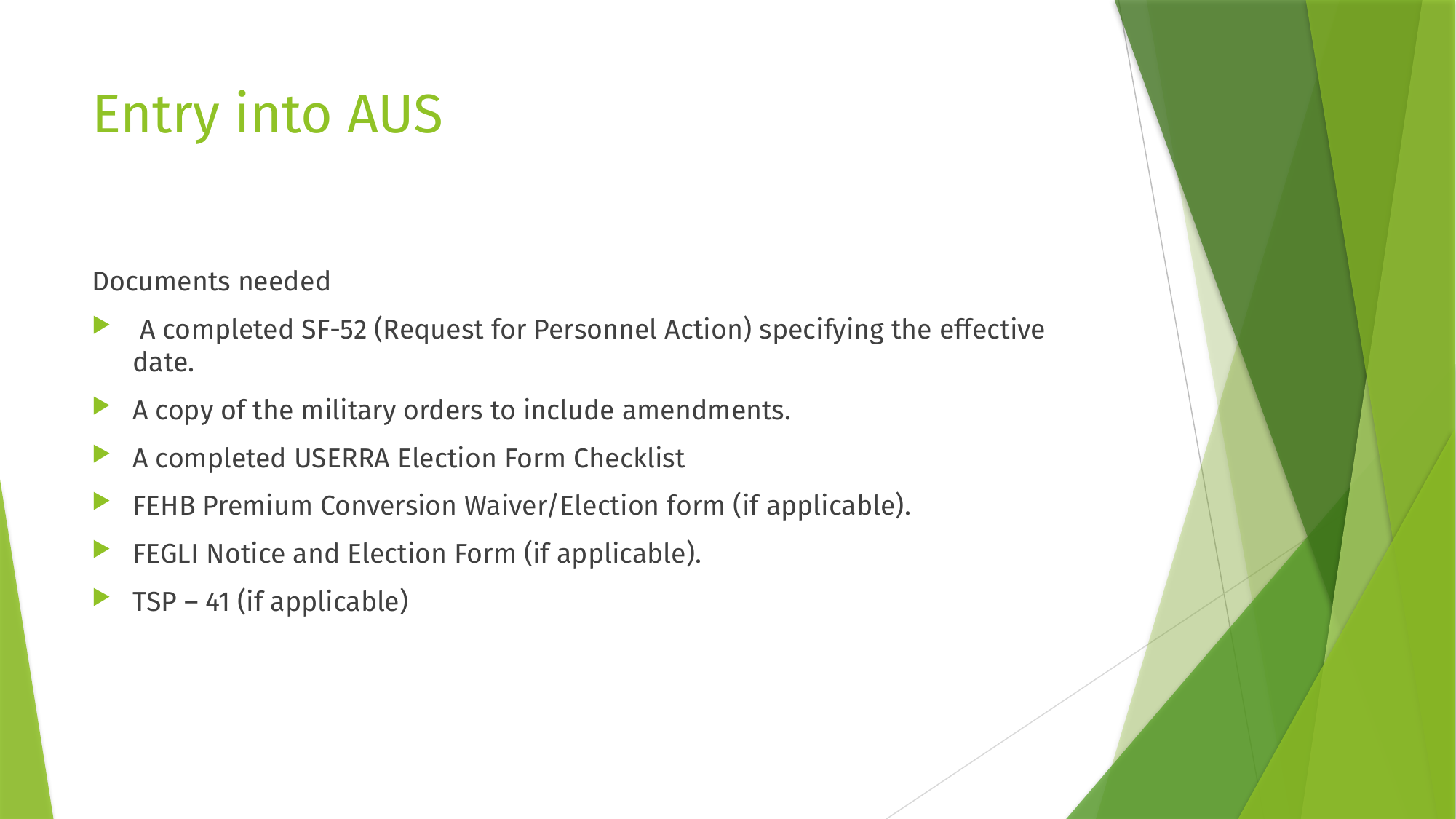

# Entry into AUS
Documents needed
 A completed SF-52 (Request for Personnel Action) specifying the effective date.
A copy of the military orders to include amendments.
A completed USERRA Election Form Checklist
FEHB Premium Conversion Waiver/Election form (if applicable).
FEGLI Notice and Election Form (if applicable).
TSP – 41 (if applicable)